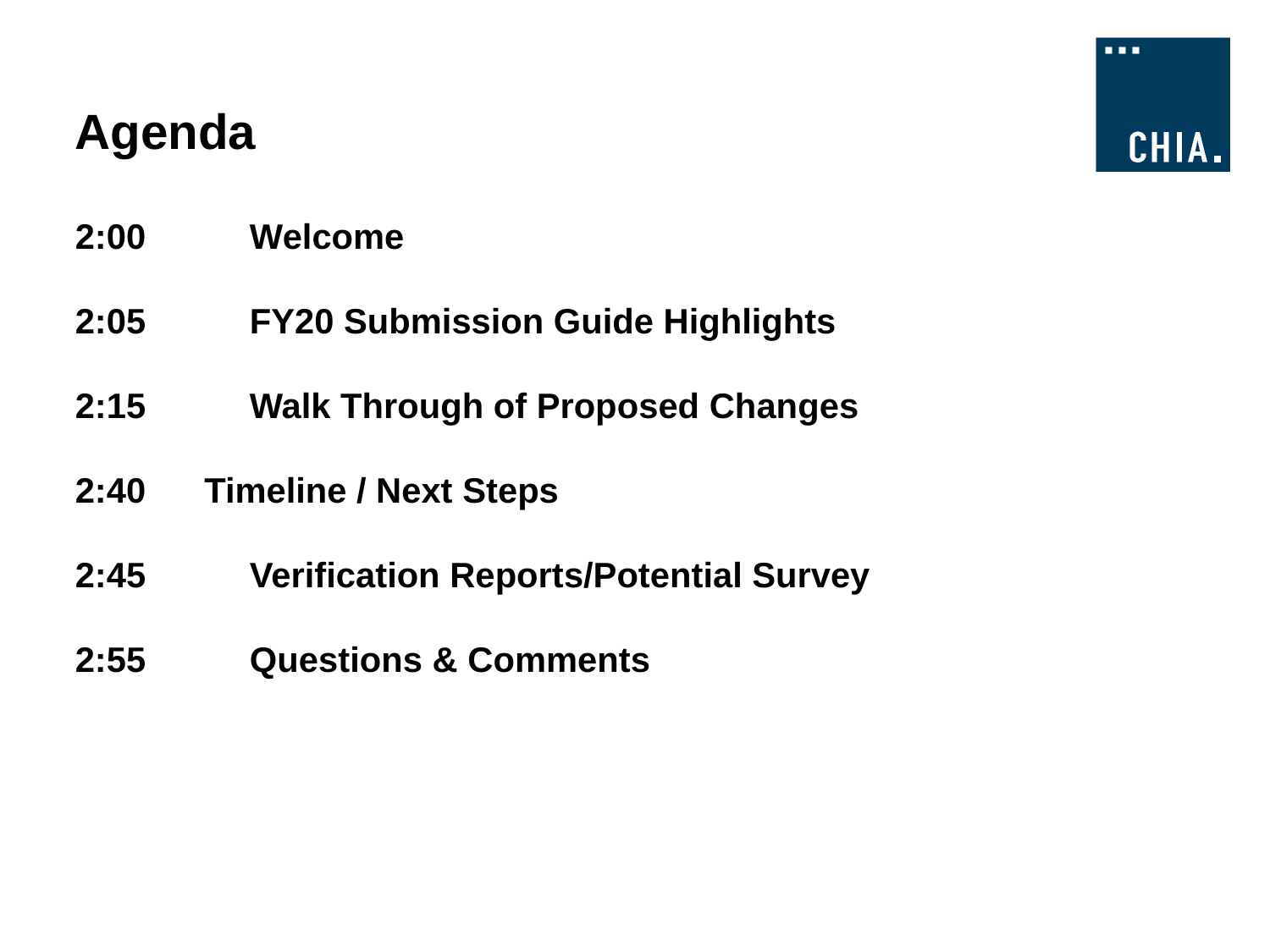

# Agenda
2:00	Welcome

2:05	FY20 Submission Guide Highlights

2:15	Walk Through of Proposed Changes

2:40      Timeline / Next Steps

2:45	Verification Reports/Potential Survey

2:55	Questions & Comments